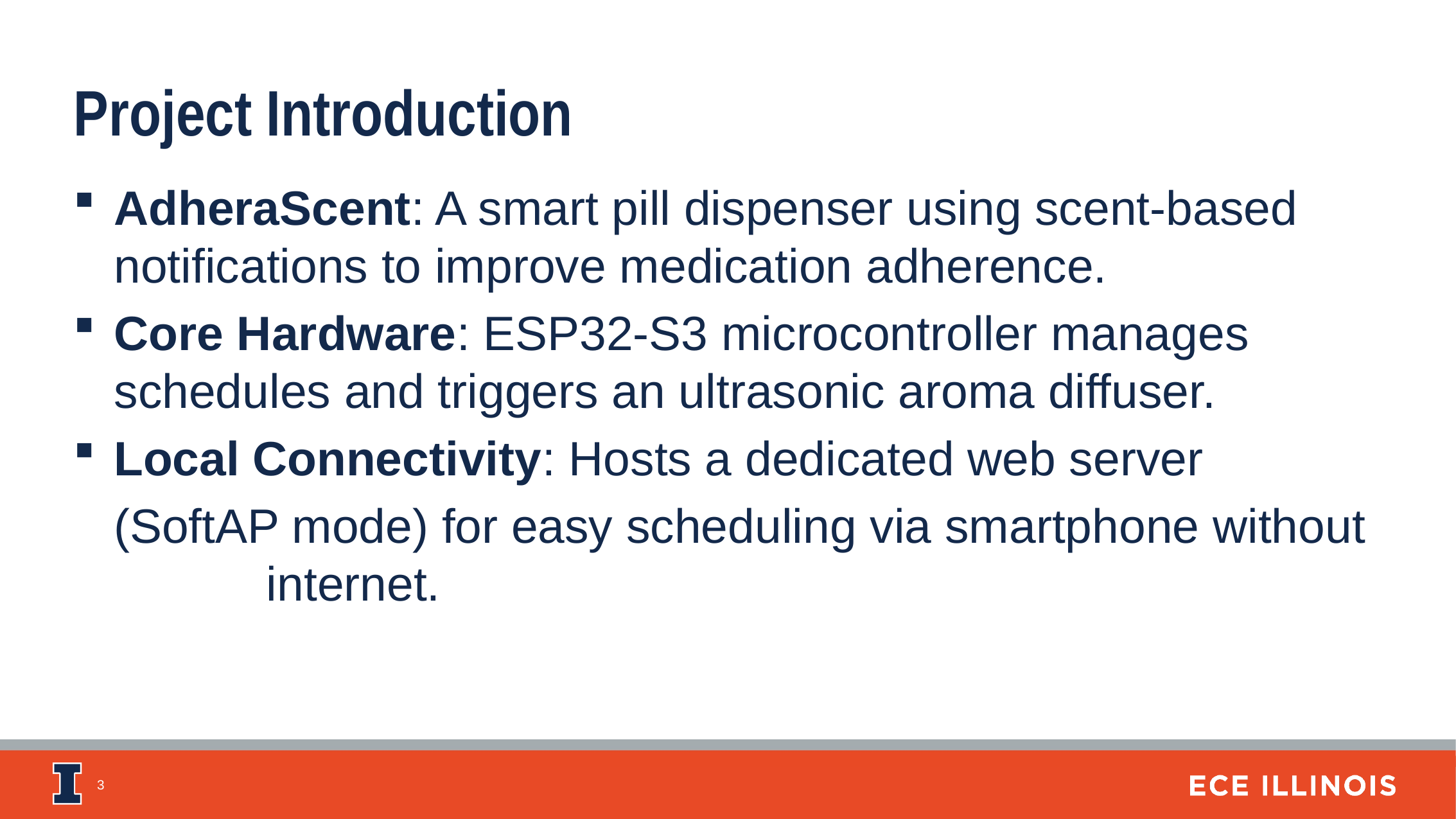

Project Introduction
AdheraScent: A smart pill dispenser using scent-based notifications to improve medication adherence.
Core Hardware: ESP32-S3 microcontroller manages schedules and triggers an ultrasonic aroma diffuser.
Local Connectivity: Hosts a dedicated web server
   (SoftAP mode) for easy scheduling via smartphone without             	internet.
3